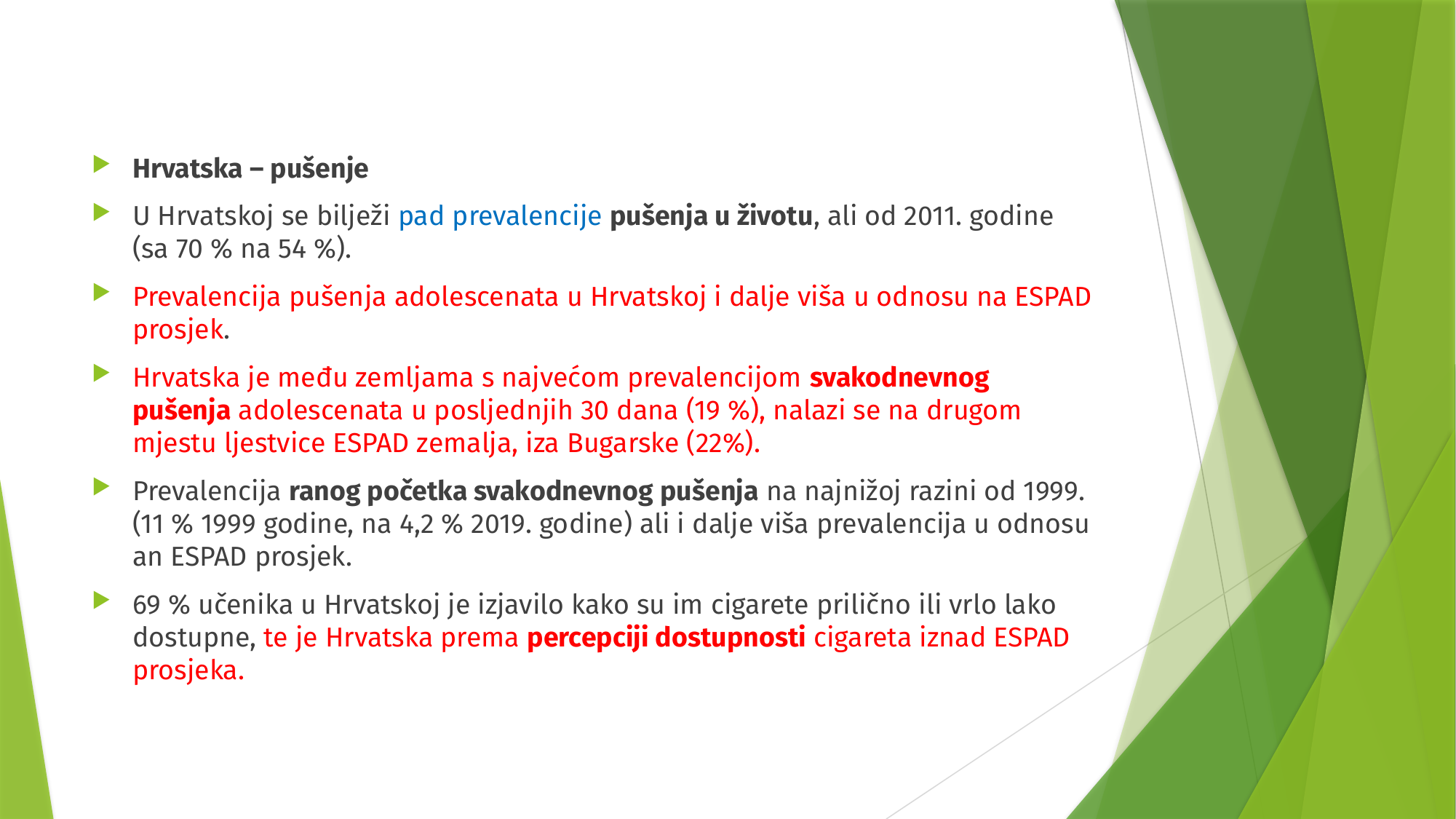

#
Hrvatska – pušenje
U Hrvatskoj se bilježi pad prevalencije pušenja u životu, ali od 2011. godine (sa 70 % na 54 %).
Prevalencija pušenja adolescenata u Hrvatskoj i dalje viša u odnosu na ESPAD prosjek.
Hrvatska je među zemljama s najvećom prevalencijom svakodnevnog pušenja adolescenata u posljednjih 30 dana (19 %), nalazi se na drugom mjestu ljestvice ESPAD zemalja, iza Bugarske (22%).
Prevalencija ranog početka svakodnevnog pušenja na najnižoj razini od 1999. (11 % 1999 godine, na 4,2 % 2019. godine) ali i dalje viša prevalencija u odnosu an ESPAD prosjek.
69 % učenika u Hrvatskoj je izjavilo kako su im cigarete prilično ili vrlo lako dostupne, te je Hrvatska prema percepciji dostupnosti cigareta iznad ESPAD prosjeka.